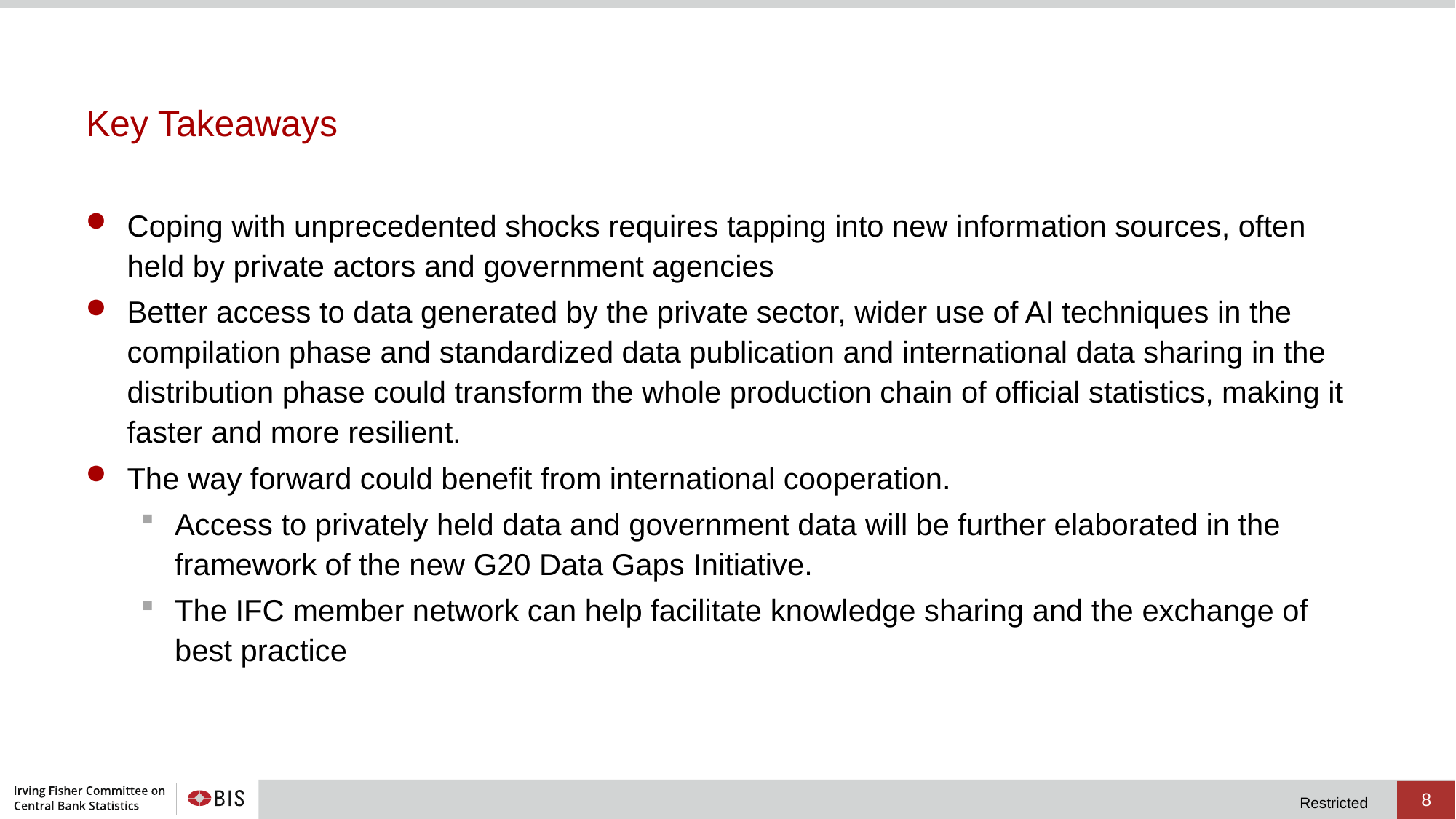

# Key Takeaways
Coping with unprecedented shocks requires tapping into new information sources, often held by private actors and government agencies
Better access to data generated by the private sector, wider use of AI techniques in the compilation phase and standardized data publication and international data sharing in the distribution phase could transform the whole production chain of official statistics, making it faster and more resilient.
The way forward could benefit from international cooperation.
Access to privately held data and government data will be further elaborated in the framework of the new G20 Data Gaps Initiative.
The IFC member network can help facilitate knowledge sharing and the exchange of best practice
8